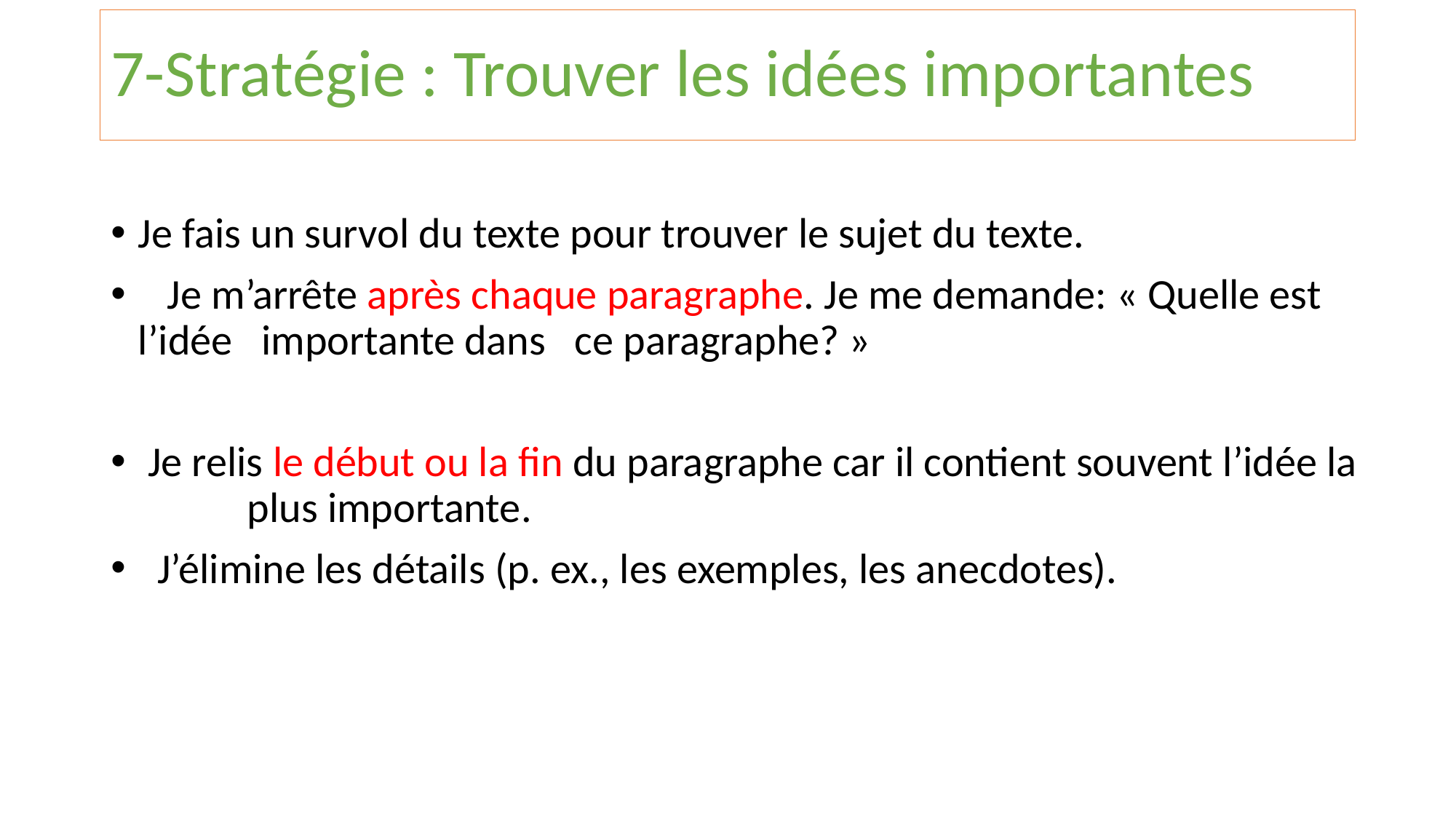

# 7-Stratégie : Trouver les idées importantes

Je fais un survol du texte pour trouver le sujet du texte.
   Je m’arrête après chaque paragraphe. Je me demande: « Quelle est 	l’idée   importante dans 	ce paragraphe? »

 Je relis le début ou la fin du paragraphe car il contient souvent l’idée la 	plus importante.
  J’élimine les détails (p. ex., les exemples, les anecdotes).